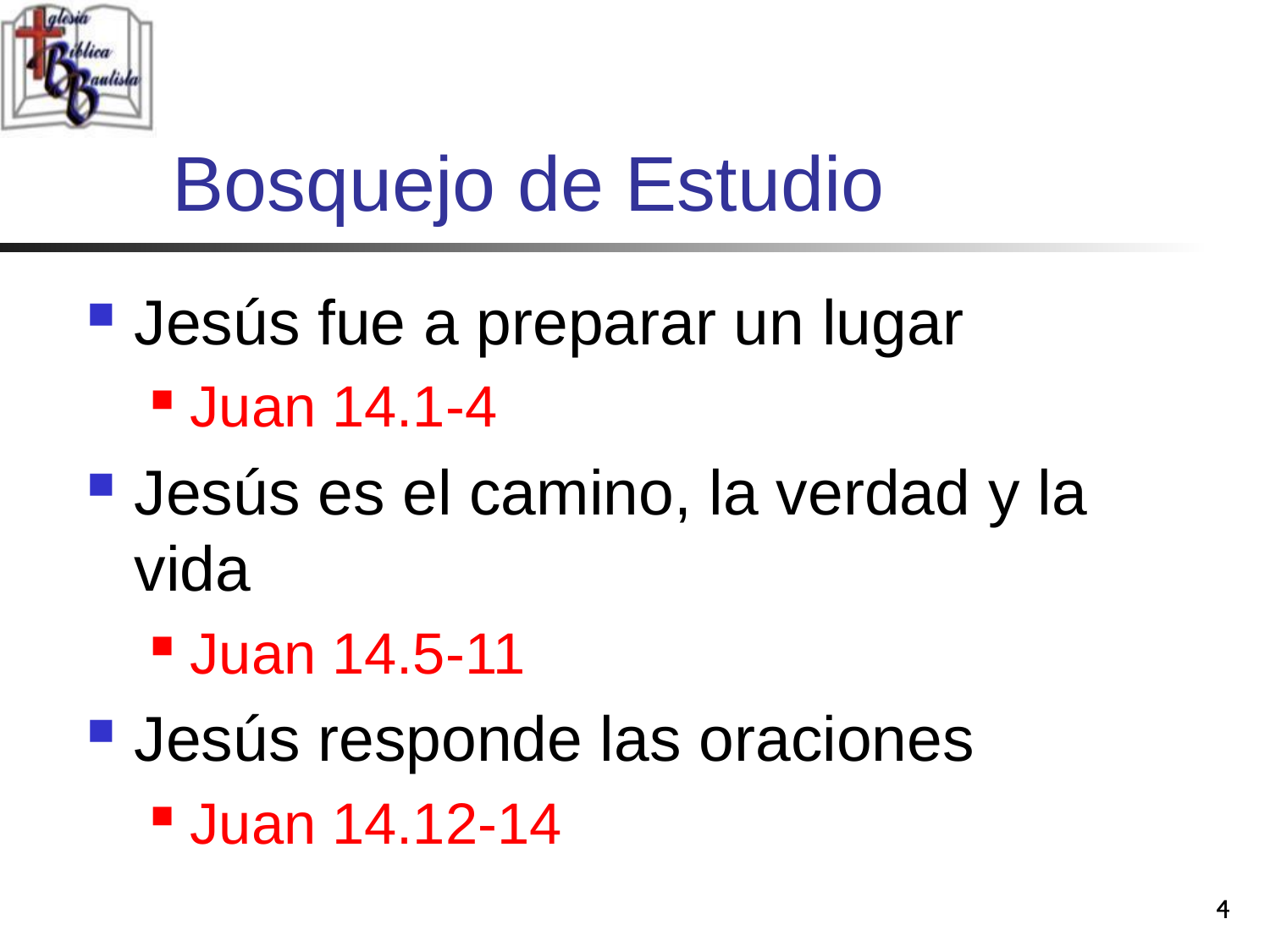

# Bosquejo de Estudio
Jesús fue a preparar un lugar
Juan 14.1-4
Jesús es el camino, la verdad y la vida
Juan 14.5-11
Jesús responde las oraciones
Juan 14.12-14
4